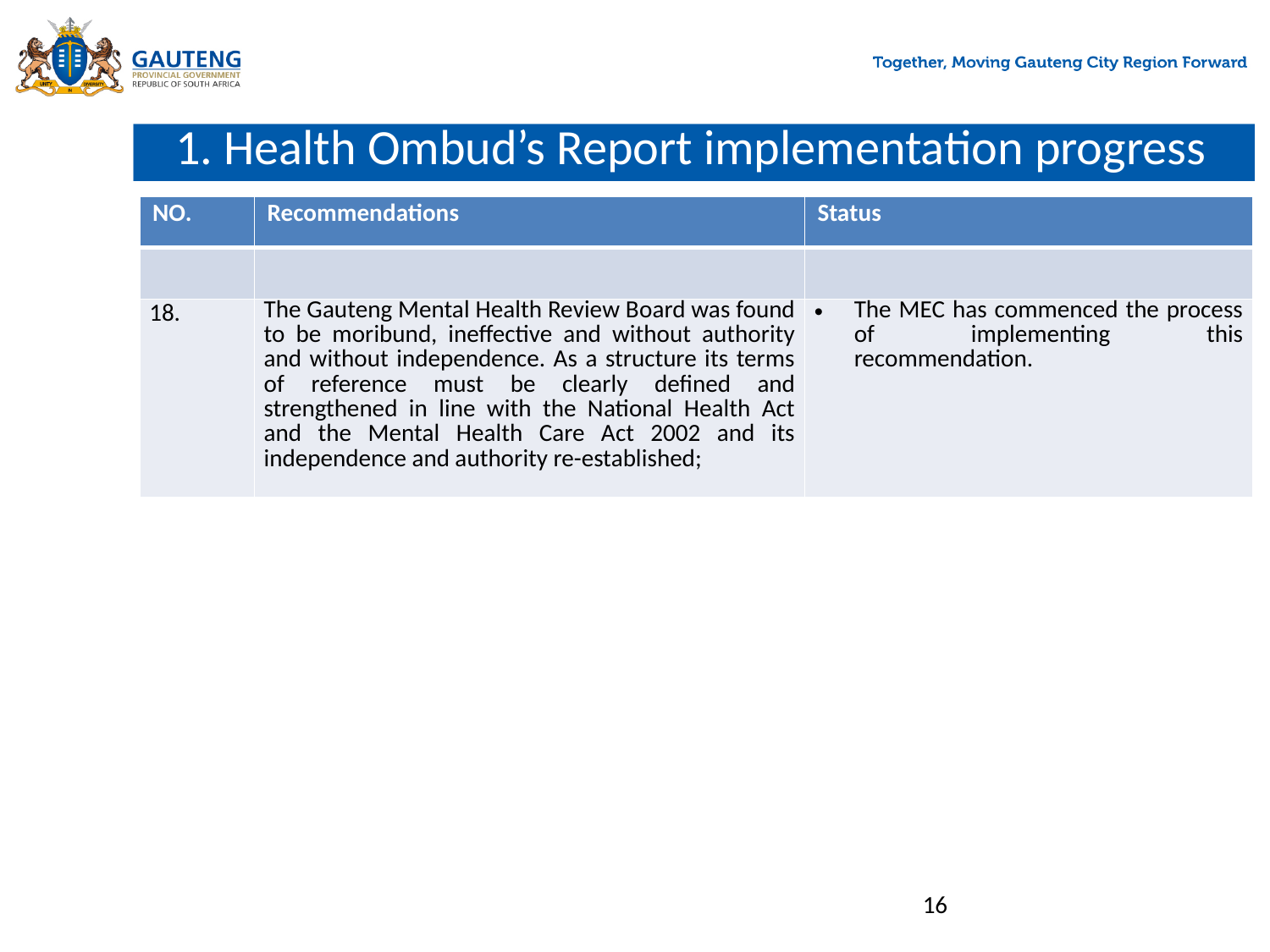

# 1. Health Ombud’s Report implementation progress
| NO. | Recommendations | Status |
| --- | --- | --- |
|  |  |  |
| 18. | The Gauteng Mental Health Review Board was found to be moribund, ineffective and without authority and without independence. As a structure its terms of reference must be clearly defined and strengthened in line with the National Health Act and the Mental Health Care Act 2002 and its independence and authority re-established; | The MEC has commenced the process of implementing this recommendation. |
16